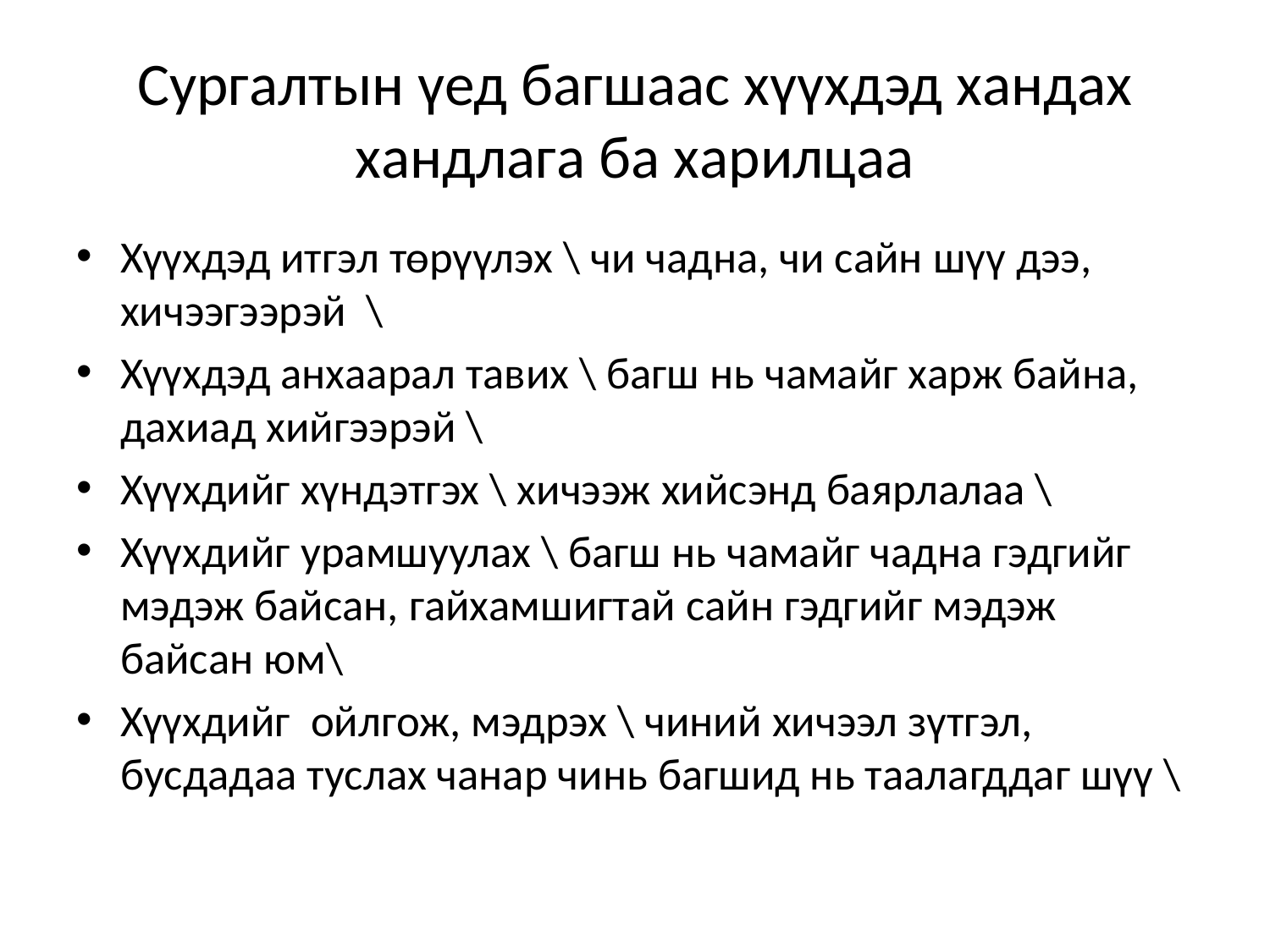

# Сургалтын үед багшаас хүүхдэд хандах хандлага ба харилцаа
Хүүхдэд итгэл төрүүлэх \ чи чадна, чи сайн шүү дээ, хичээгээрэй  \
Хүүхдэд анхаарал тавих \ багш нь чамайг харж байна, дахиад хийгээрэй \
Хүүхдийг хүндэтгэх \ хичээж хийсэнд баярлалаа \
Хүүхдийг урамшуулах \ багш нь чамайг чадна гэдгийг мэдэж байсан, гайхамшигтай сайн гэдгийг мэдэж байсан юм\
Хүүхдийг  ойлгож, мэдрэх \ чиний хичээл зүтгэл, бусдадаа туслах чанар чинь багшид нь таалагддаг шүү \